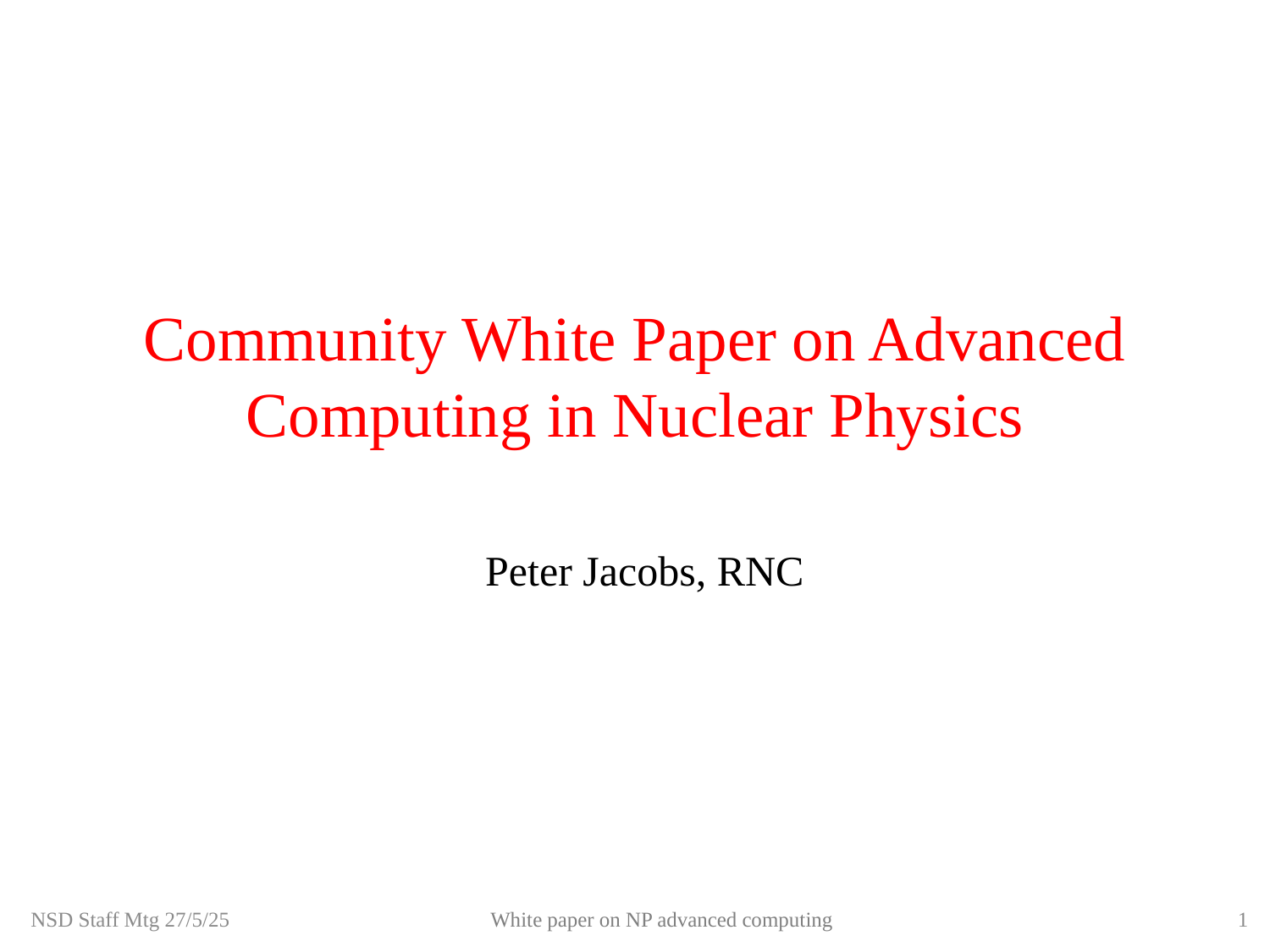

# Community White Paper on Advanced Computing in Nuclear Physics
Peter Jacobs, RNC
White paper on NP advanced computing
NSD Staff Mtg 27/5/25
1